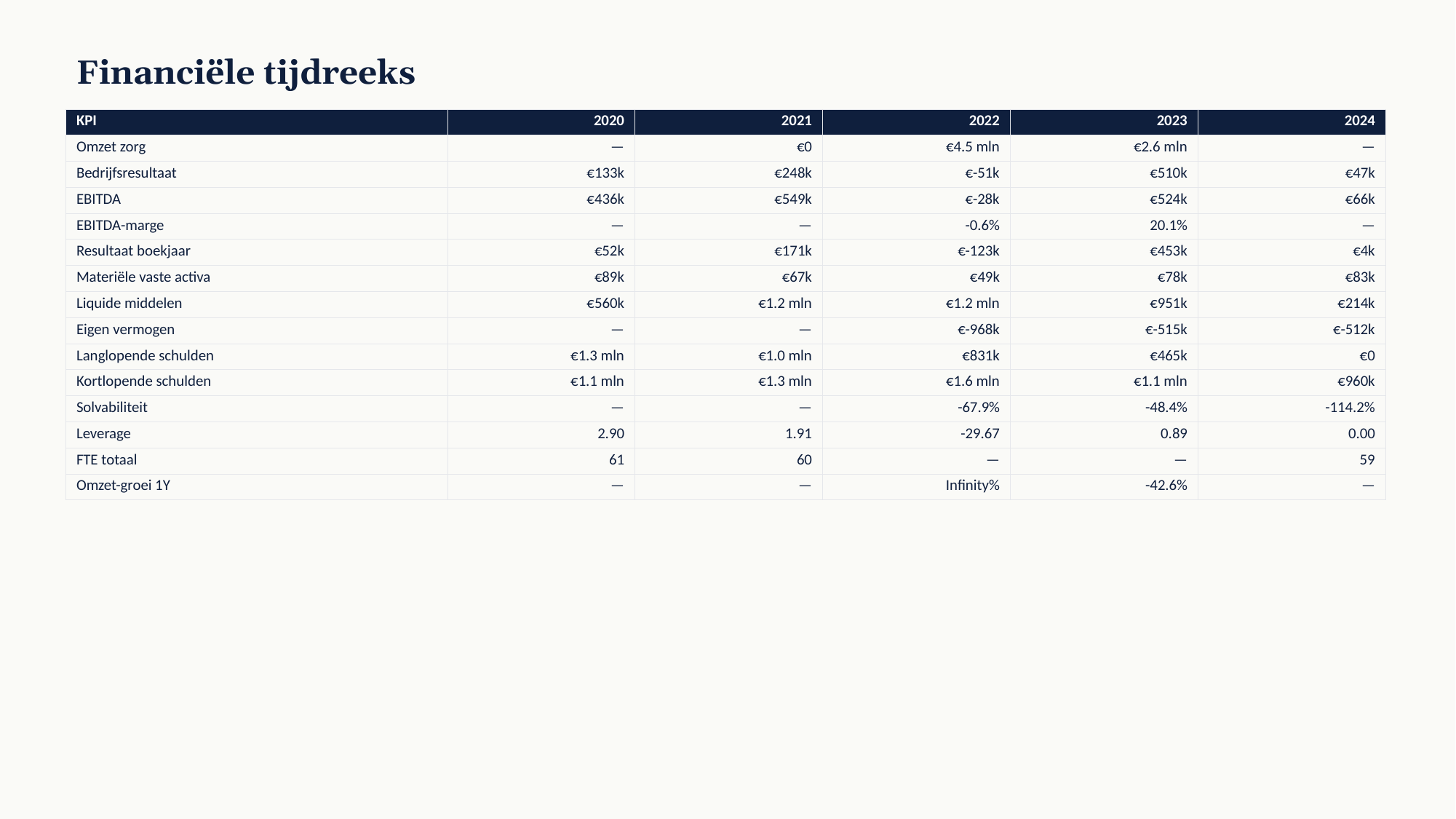

Financiële tijdreeks
| KPI | 2020 | 2021 | 2022 | 2023 | 2024 |
| --- | --- | --- | --- | --- | --- |
| Omzet zorg | — | €0 | €4.5 mln | €2.6 mln | — |
| Bedrijfsresultaat | €133k | €248k | €-51k | €510k | €47k |
| EBITDA | €436k | €549k | €-28k | €524k | €66k |
| EBITDA-marge | — | — | -0.6% | 20.1% | — |
| Resultaat boekjaar | €52k | €171k | €-123k | €453k | €4k |
| Materiële vaste activa | €89k | €67k | €49k | €78k | €83k |
| Liquide middelen | €560k | €1.2 mln | €1.2 mln | €951k | €214k |
| Eigen vermogen | — | — | €-968k | €-515k | €-512k |
| Langlopende schulden | €1.3 mln | €1.0 mln | €831k | €465k | €0 |
| Kortlopende schulden | €1.1 mln | €1.3 mln | €1.6 mln | €1.1 mln | €960k |
| Solvabiliteit | — | — | -67.9% | -48.4% | -114.2% |
| Leverage | 2.90 | 1.91 | -29.67 | 0.89 | 0.00 |
| FTE totaal | 61 | 60 | — | — | 59 |
| Omzet-groei 1Y | — | — | Infinity% | -42.6% | — |